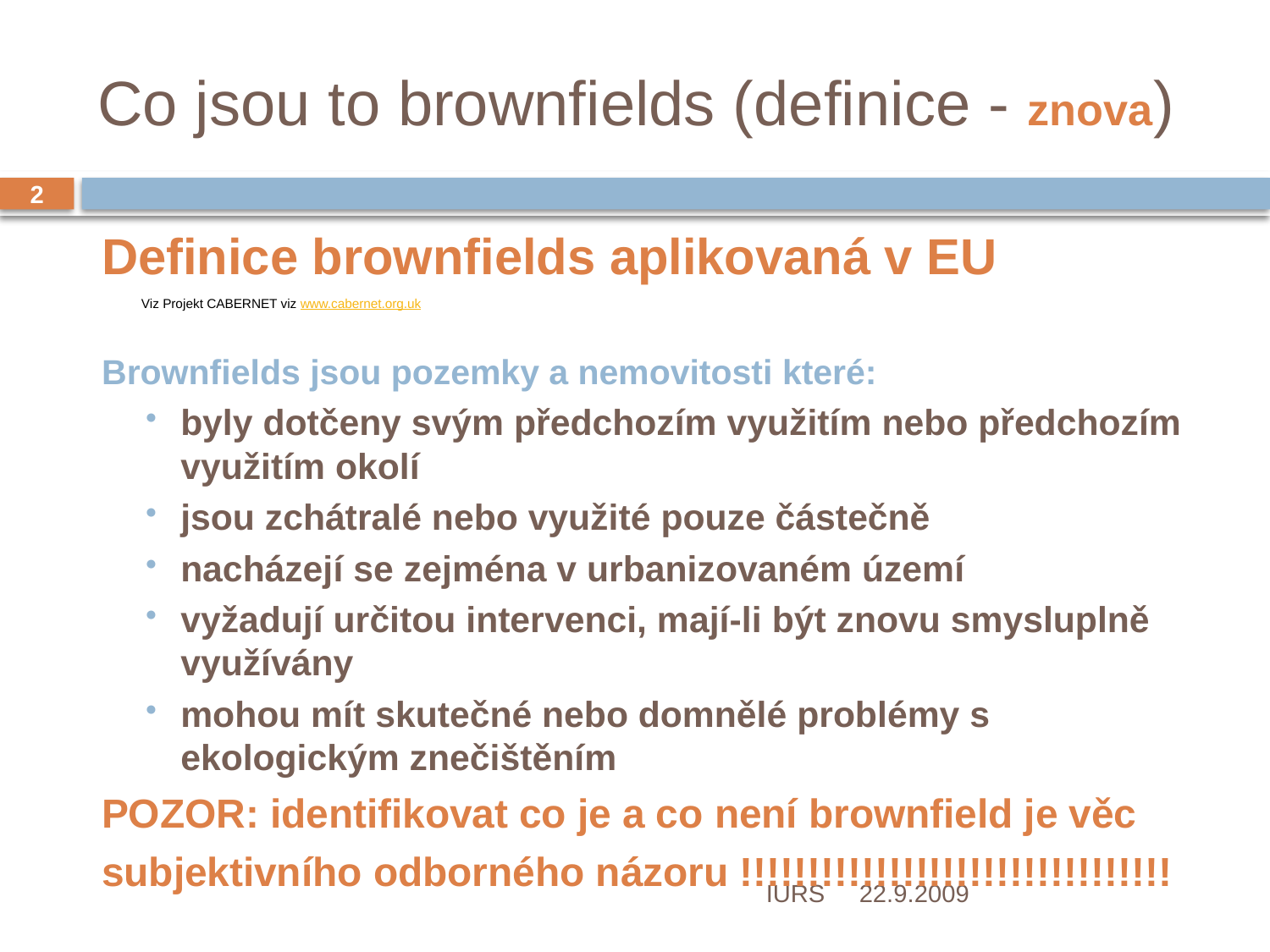

# Co jsou to brownfields (definice - znova)
2
Definice brownfields aplikovaná v EU
	Viz Projekt CABERNET viz www.cabernet.org.uk

Brownfields jsou pozemky a nemovitosti které:
byly dotčeny svým předchozím využitím nebo předchozím využitím okolí
jsou zchátralé nebo využité pouze částečně
nacházejí se zejména v urbanizovaném území
vyžadují určitou intervenci, mají-li být znovu smysluplně využívány
mohou mít skutečné nebo domnělé problémy s ekologickým znečištěním
POZOR: identifikovat co je a co není brownfield je věc
subjektivního odborného názoru !!!!!!!!!!!!!!!!!!!!!!!!!!!!!!!!

IURS
22.9.2009